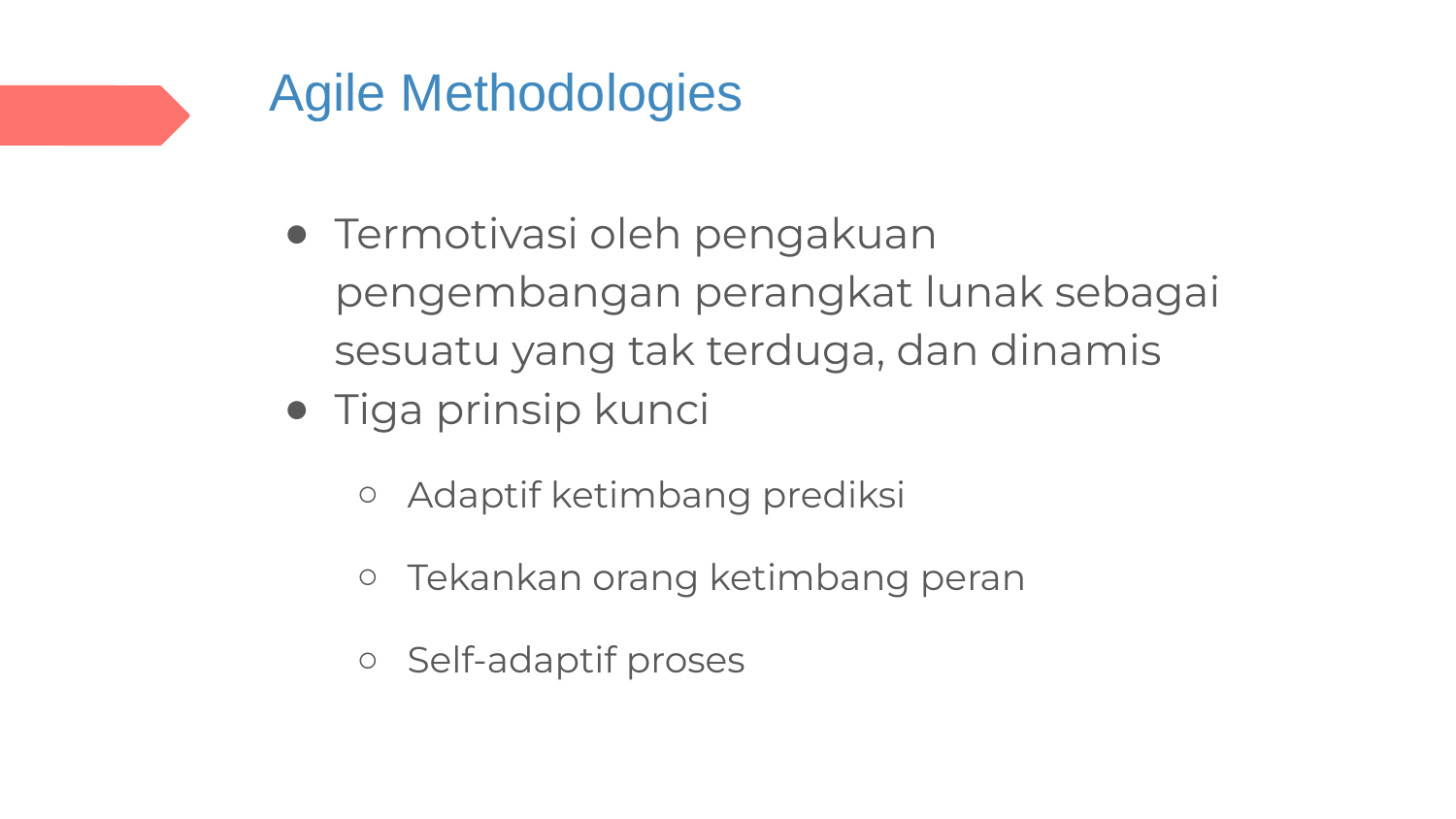

# Agile Methodologies
Termotivasi oleh pengakuan pengembangan perangkat lunak sebagai sesuatu yang tak terduga, dan dinamis
Tiga prinsip kunci
Adaptif ketimbang prediksi
Tekankan orang ketimbang peran
Self-adaptif proses